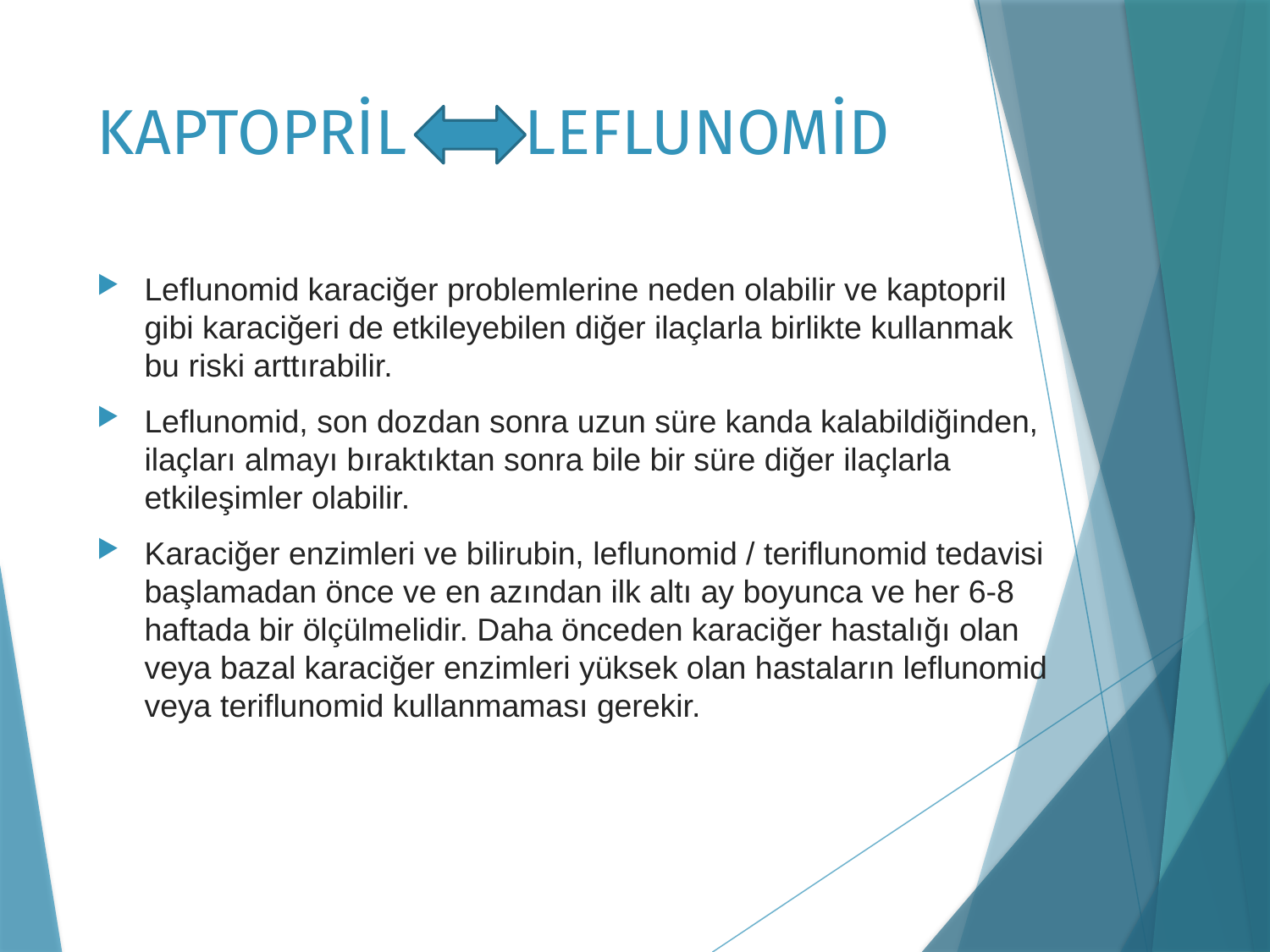

# KAPTOPRİL       LEFLUNOMİD

Leflunomid karaciğer problemlerine neden olabilir ve kaptopril gibi karaciğeri de etkileyebilen diğer ilaçlarla birlikte kullanmak bu riski arttırabilir.
Leflunomid, son dozdan sonra uzun süre kanda kalabildiğinden, ilaçları almayı bıraktıktan sonra bile bir süre diğer ilaçlarla etkileşimler olabilir.
Karaciğer enzimleri ve bilirubin, leflunomid / teriflunomid tedavisi başlamadan önce ve en azından ilk altı ay boyunca ve her 6-8 haftada bir ölçülmelidir. Daha önceden karaciğer hastalığı olan veya bazal karaciğer enzimleri yüksek olan hastaların leflunomid veya teriflunomid kullanmaması gerekir.